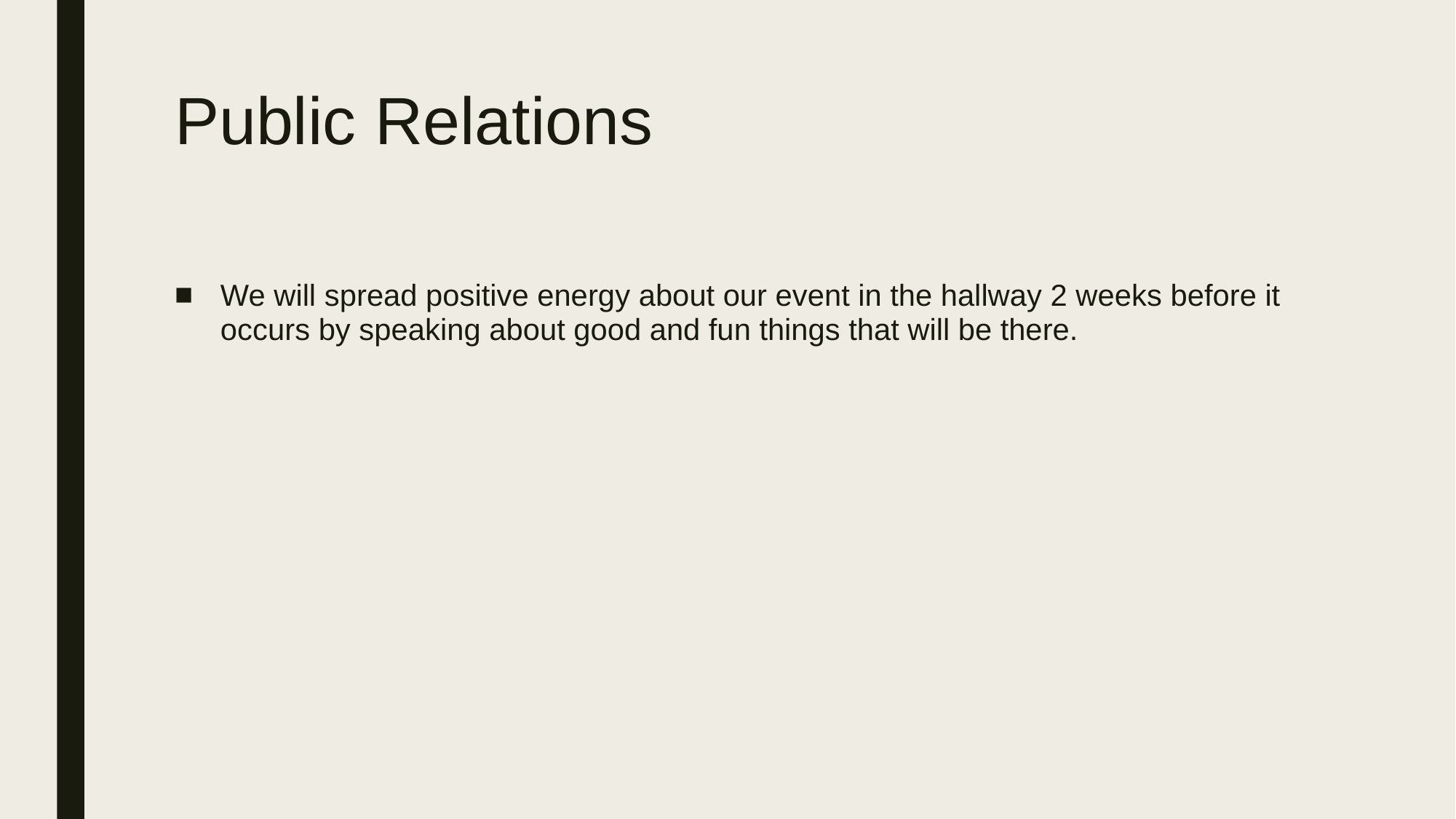

# Public Relations
We will spread positive energy about our event in the hallway 2 weeks before it occurs by speaking about good and fun things that will be there.